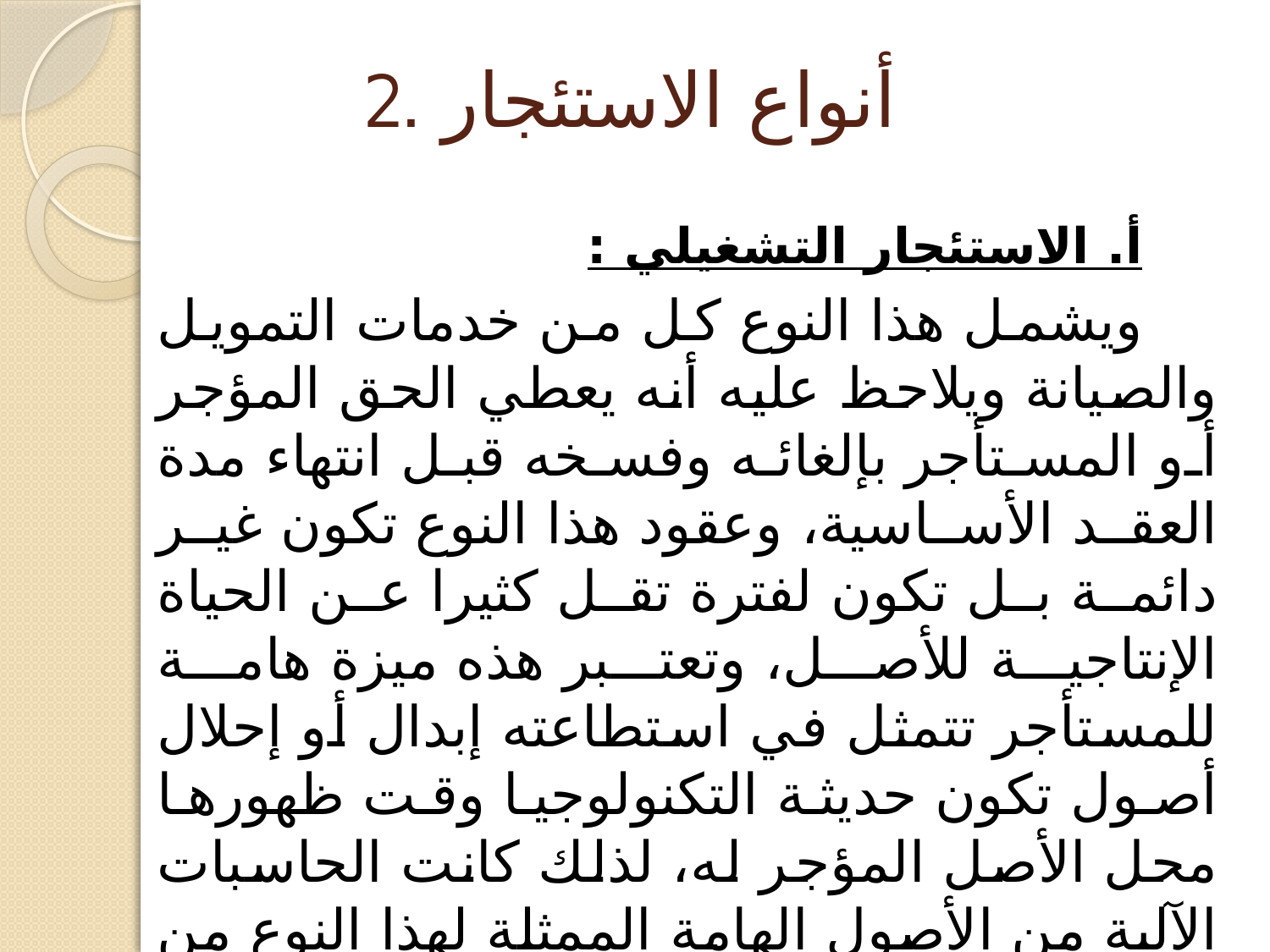

# 2. أنواع الاستئجار
أ. الاستئجار التشغيلي :
ويشمل هذا النوع كل من خدمات التمويل والصيانة ويلاحظ عليه أنه يعطي الحق المؤجر أو المستأجر بإلغائه وفسخه قبل انتهاء مدة العقد الأساسية، وعقود هذا النوع تكون غير دائمة بل تكون لفترة تقل كثيرا عن الحياة الإنتاجية للأصل، وتعتبر هذه ميزة هامة للمستأجر تتمثل في استطاعته إبدال أو إحلال أصول تكون حديثة التكنولوجيا وقت ظهورها محل الأصل المؤجر له، لذلك كانت الحاسبات الآلية من الأصول الهامة الممثلة لهذا النوع من التمويل بالاستئجار.